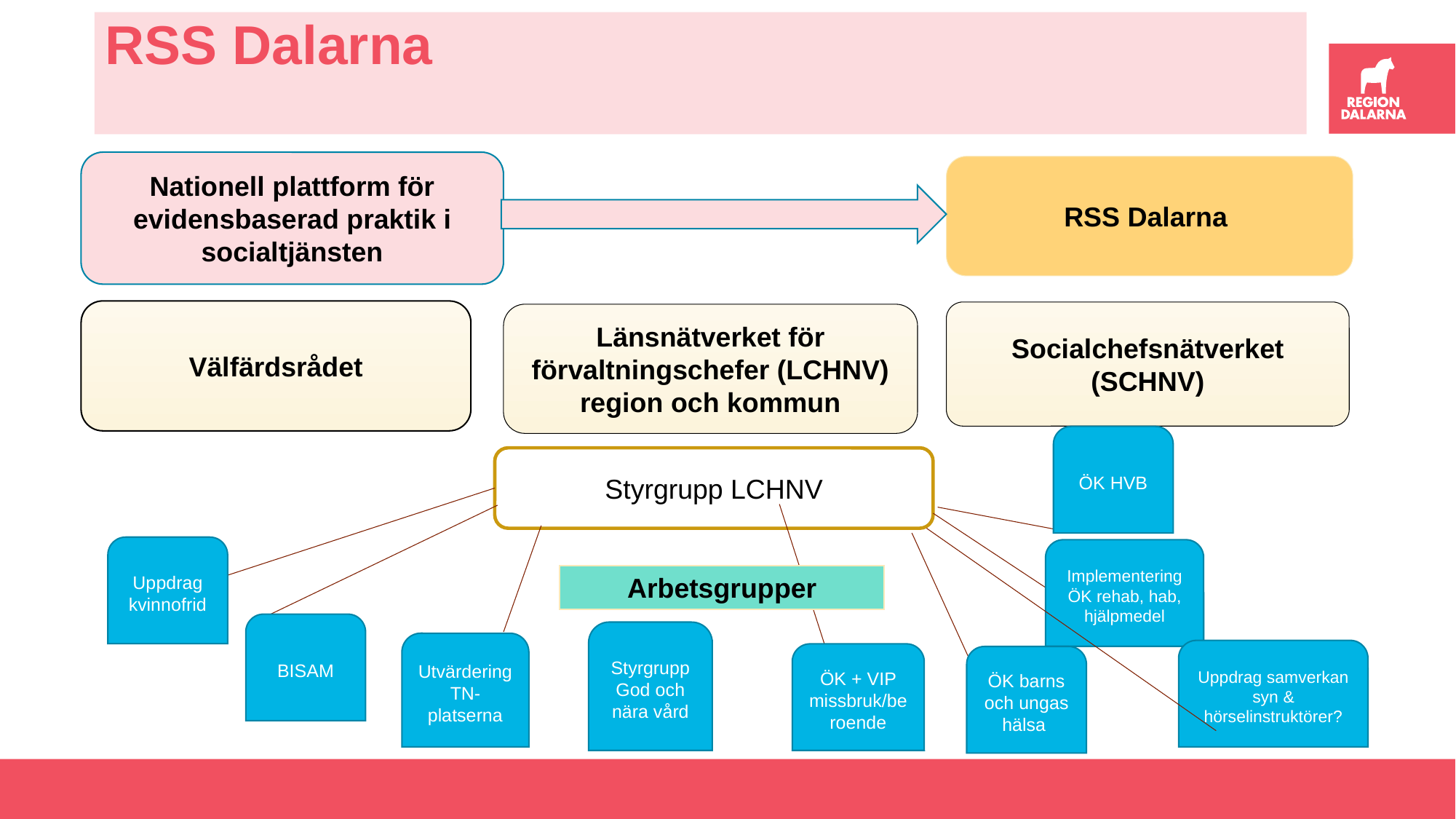

RSS Dalarna

Nationell plattform för evidensbaserad praktik i socialtjänsten
RSS Dalarna

Välfärdsrådet
Socialchefsnätverket (SCHNV)
Länsnätverket för förvaltningschefer (LCHNV) region och kommun
ÖK HVB
Styrgrupp LCHNV
Uppdrag kvinnofrid
Implementering ÖK rehab, hab, hjälpmedel
Arbetsgrupper
BISAM
Styrgrupp God och nära vård
Utvärdering TN-platserna
Uppdrag samverkan syn & hörselinstruktörer?
ÖK + VIP missbruk/beroende
ÖK barns och ungas hälsa